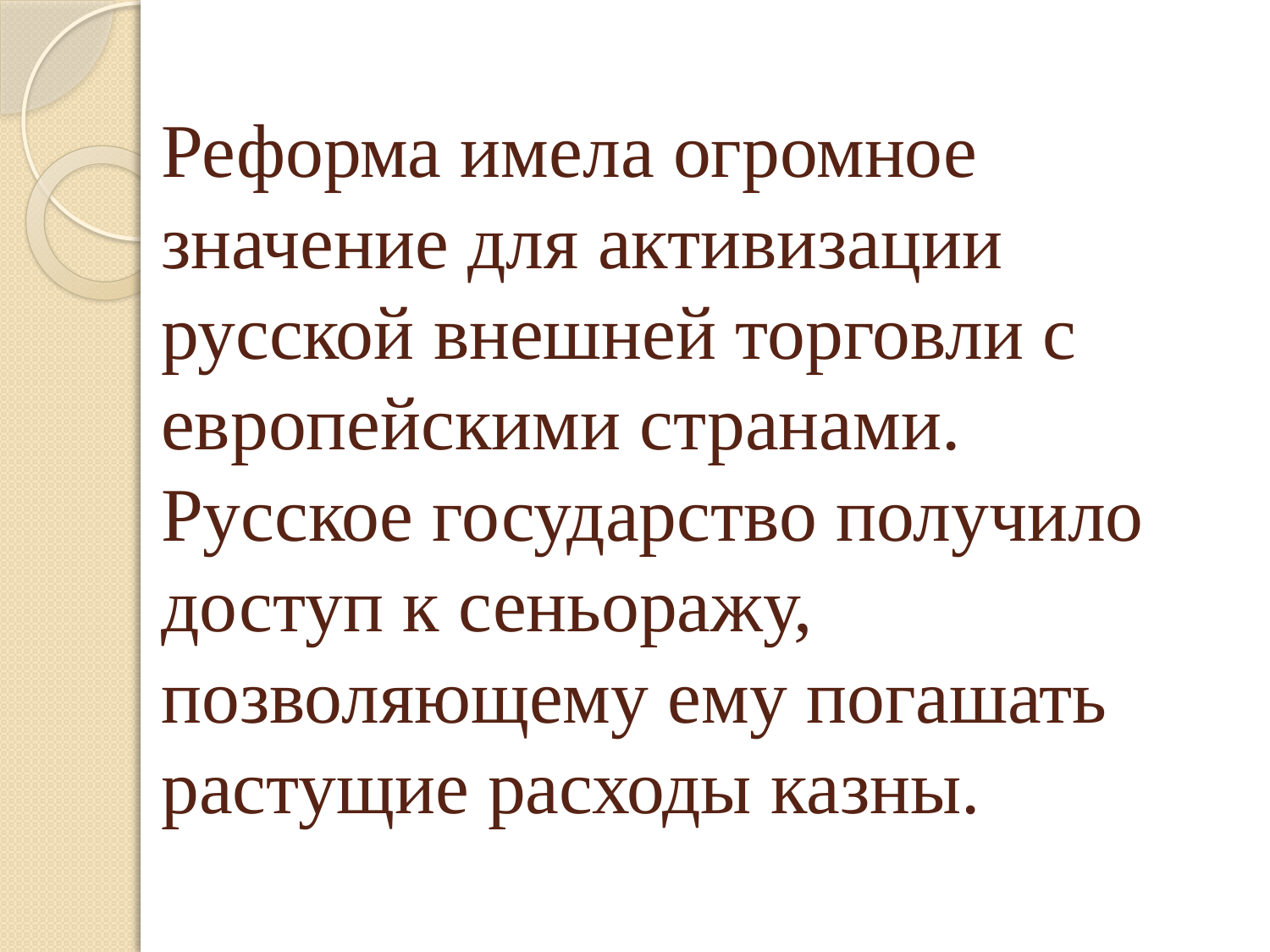

# Реформа имела огромное значение для активизации русской внешней торговли с европейскими странами. Русское государство получило доступ к сеньоражу, позволяющему ему погашать растущие расходы казны.